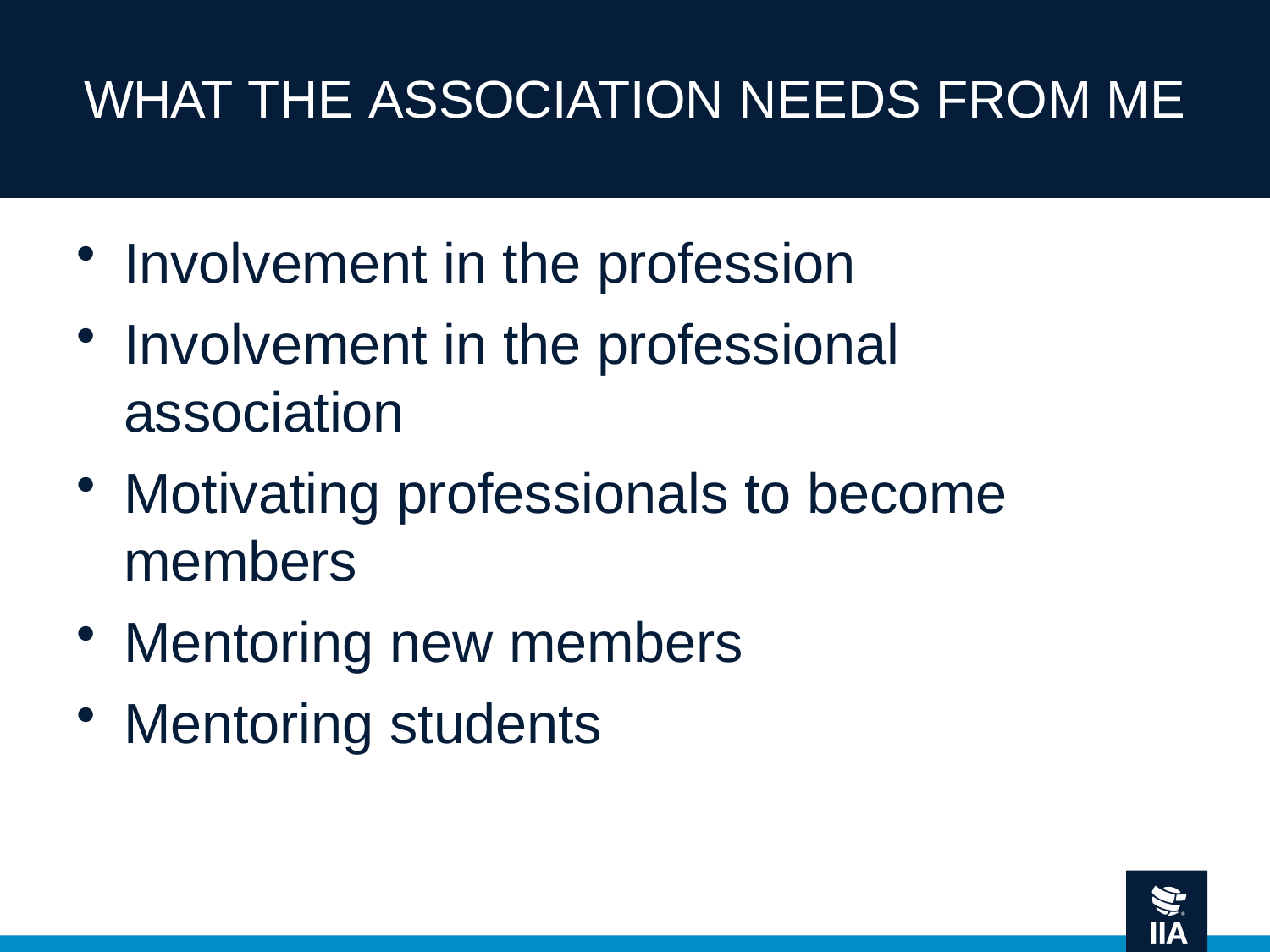

# WHAT THE ASSOCIATION NEEDS FROM ME
Involvement in the profession
Involvement in the professional association
Motivating professionals to become members
Mentoring new members
Mentoring students